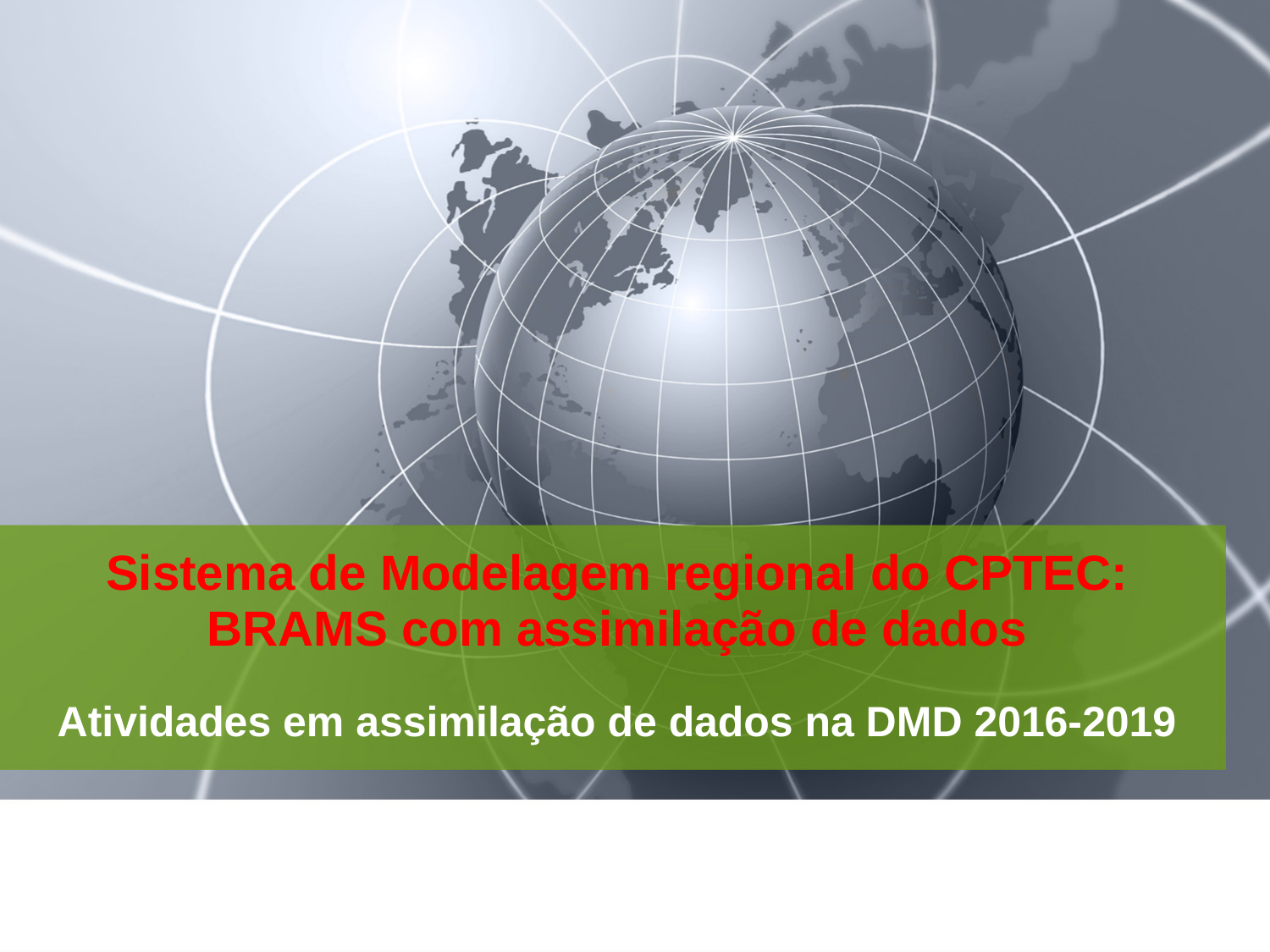

# Sistema de Modelagem regional do CPTEC: BRAMS com assimilação de dados Atividades em assimilação de dados na DMD 2016-2019